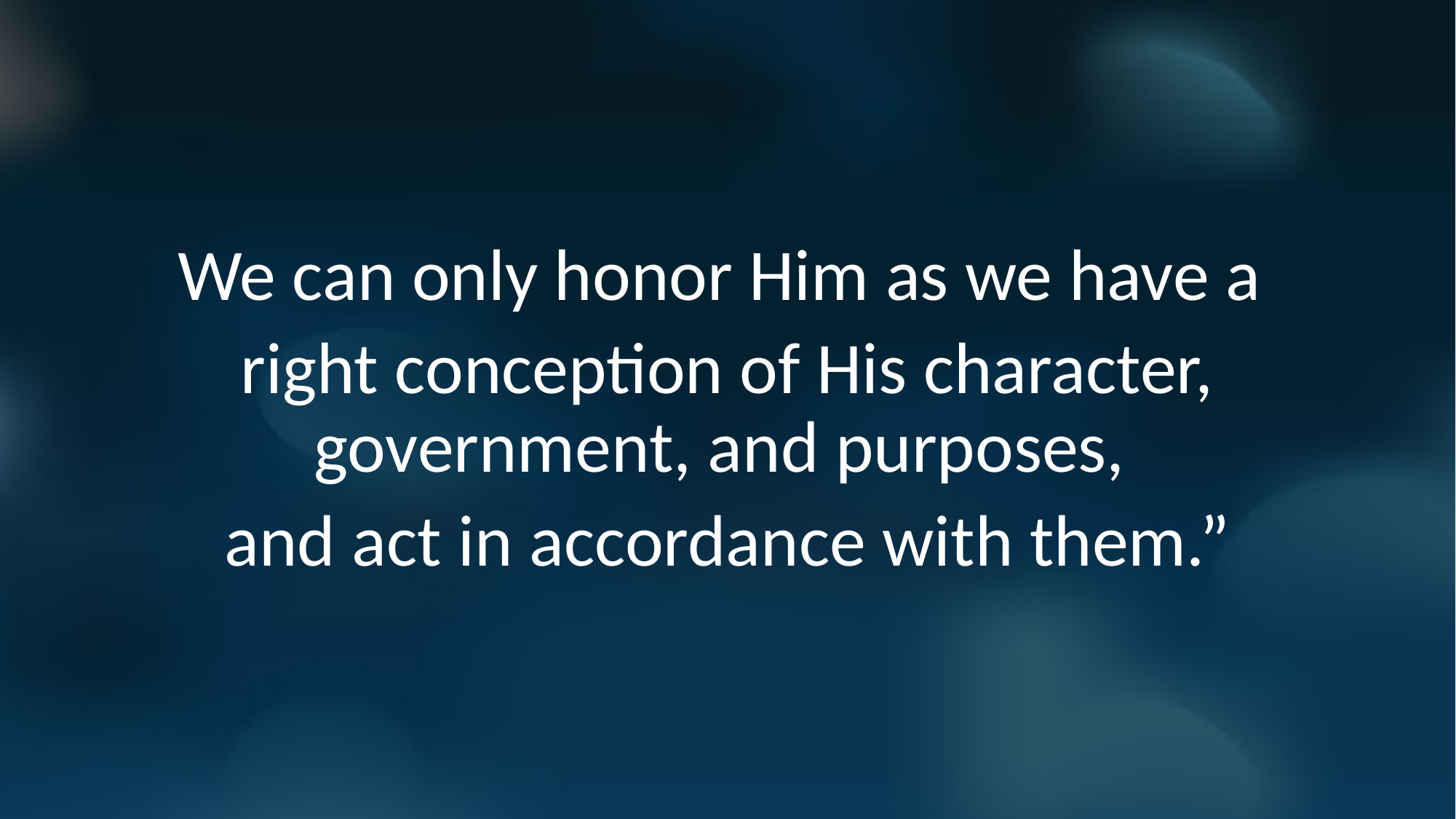

We can only honor Him as we have a
right conception of His character, government, and purposes,
and act in accordance with them.”